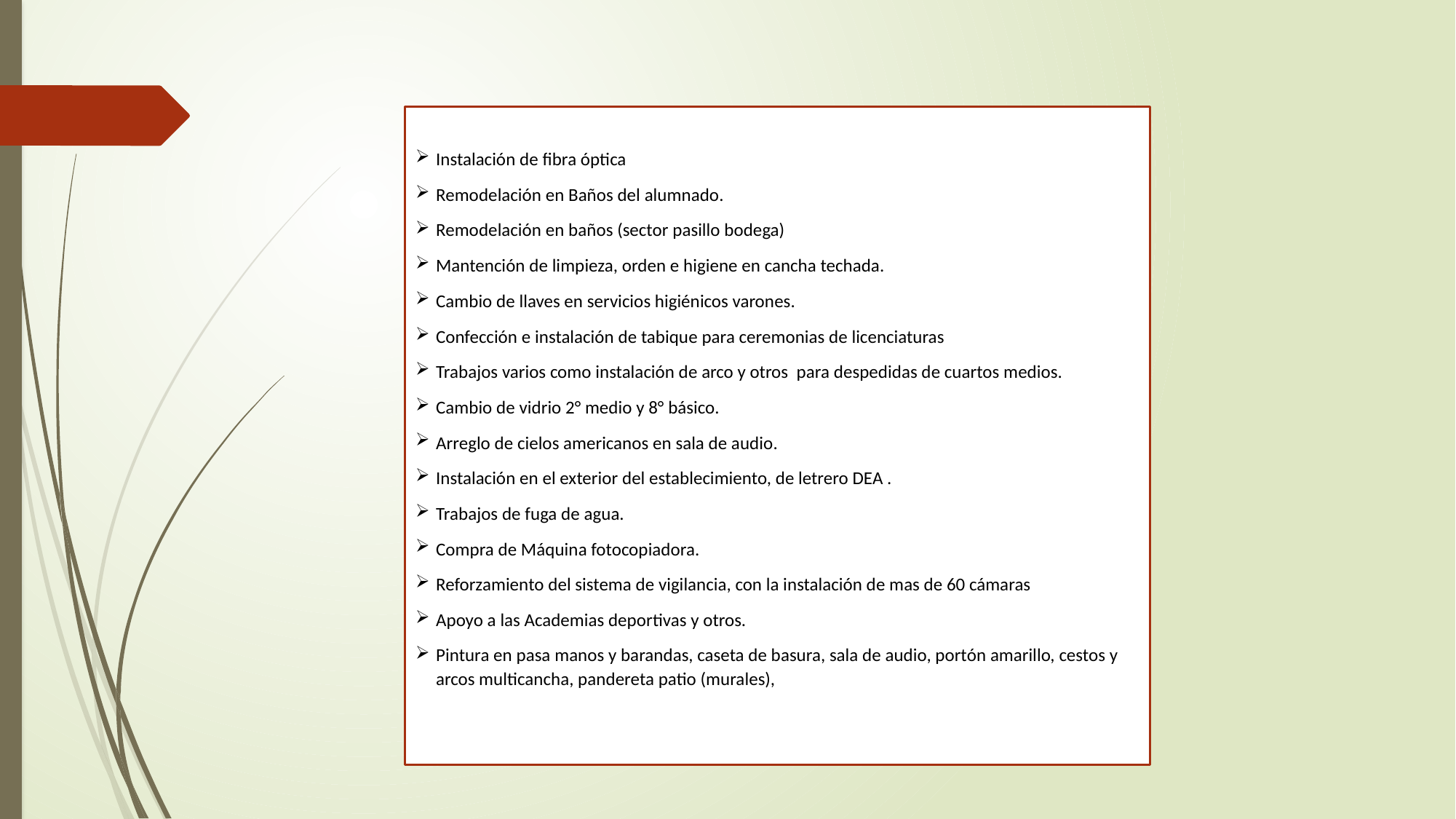

Instalación de fibra óptica
Remodelación en Baños del alumnado.
Remodelación en baños (sector pasillo bodega)
Mantención de limpieza, orden e higiene en cancha techada.
Cambio de llaves en servicios higiénicos varones.
Confección e instalación de tabique para ceremonias de licenciaturas
Trabajos varios como instalación de arco y otros  para despedidas de cuartos medios.
Cambio de vidrio 2° medio y 8° básico.
Arreglo de cielos americanos en sala de audio.
Instalación en el exterior del establecimiento, de letrero DEA .
Trabajos de fuga de agua.
Compra de Máquina fotocopiadora.
Reforzamiento del sistema de vigilancia, con la instalación de mas de 60 cámaras
Apoyo a las Academias deportivas y otros.
Pintura en pasa manos y barandas, caseta de basura, sala de audio, portón amarillo, cestos y arcos multicancha, pandereta patio (murales),